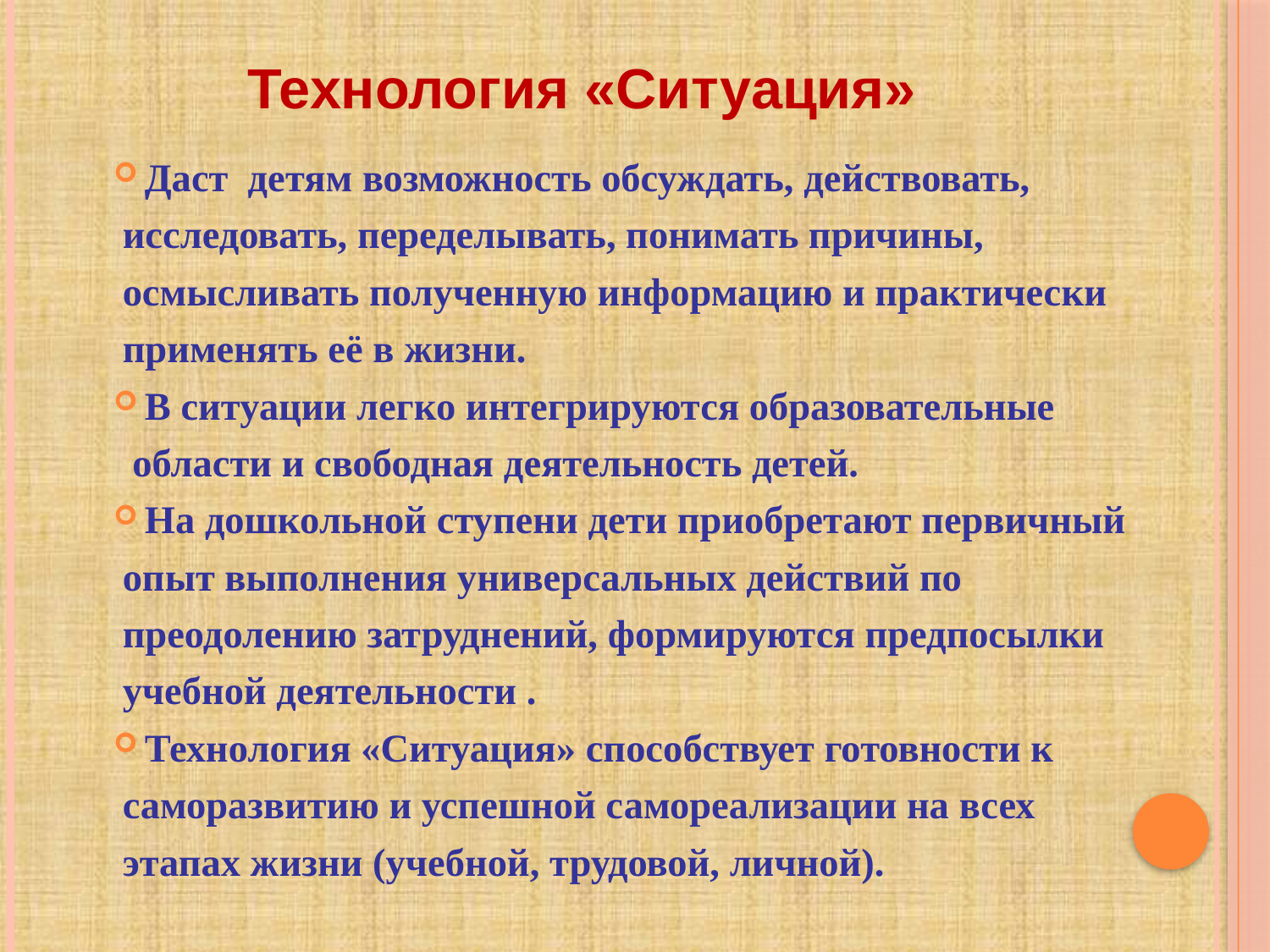

# Технология «Ситуация»
Даст  детям возможность обсуждать, действовать,
      исследовать, переделывать, понимать причины,
      осмысливать полученную информацию и практически
      применять её в жизни.
В ситуации легко интегрируются образовательные
       области и свободная деятельность детей.
На дошкольной ступени дети приобретают первичный
      опыт выполнения универсальных действий по
      преодолению затруднений, формируются предпосылки
      учебной деятельности .
Технология «Ситуация» способствует готовности к
      саморазвитию и успешной самореализации на всех
      этапах жизни (учебной, трудовой, личной).